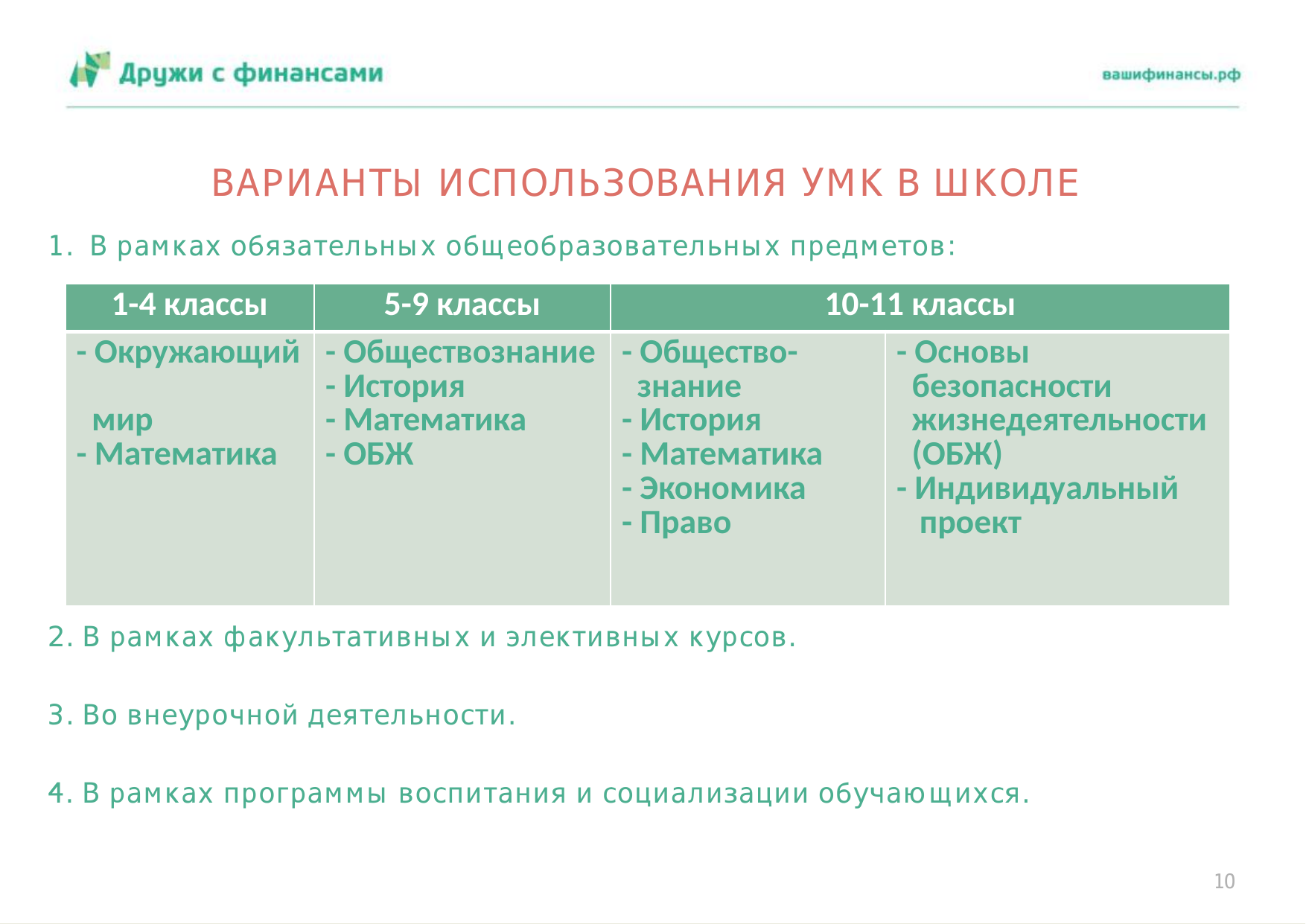

# ВАРИАНТЫ ИСПОЛЬЗОВАНИЯ УМК В ШКОЛЕ
В рамках обязательных общеобразовательных предметов:

2. В рамках факультативных и элективных курсов.

3. Во внеурочной деятельности.

4. В рамках программы воспитания и социализации обучающихся.

| 1-4 классы | 5-9 классы | 10-11 классы |  |
| --- | --- | --- | --- |
| - Окружающий мир - Математика | - Обществознание - История - Математика - ОБЖ | - Общество- знание - История - Математика - Экономика - Право | - Основы безопасности жизнедеятельности (ОБЖ) - Индивидуальный проект |
10